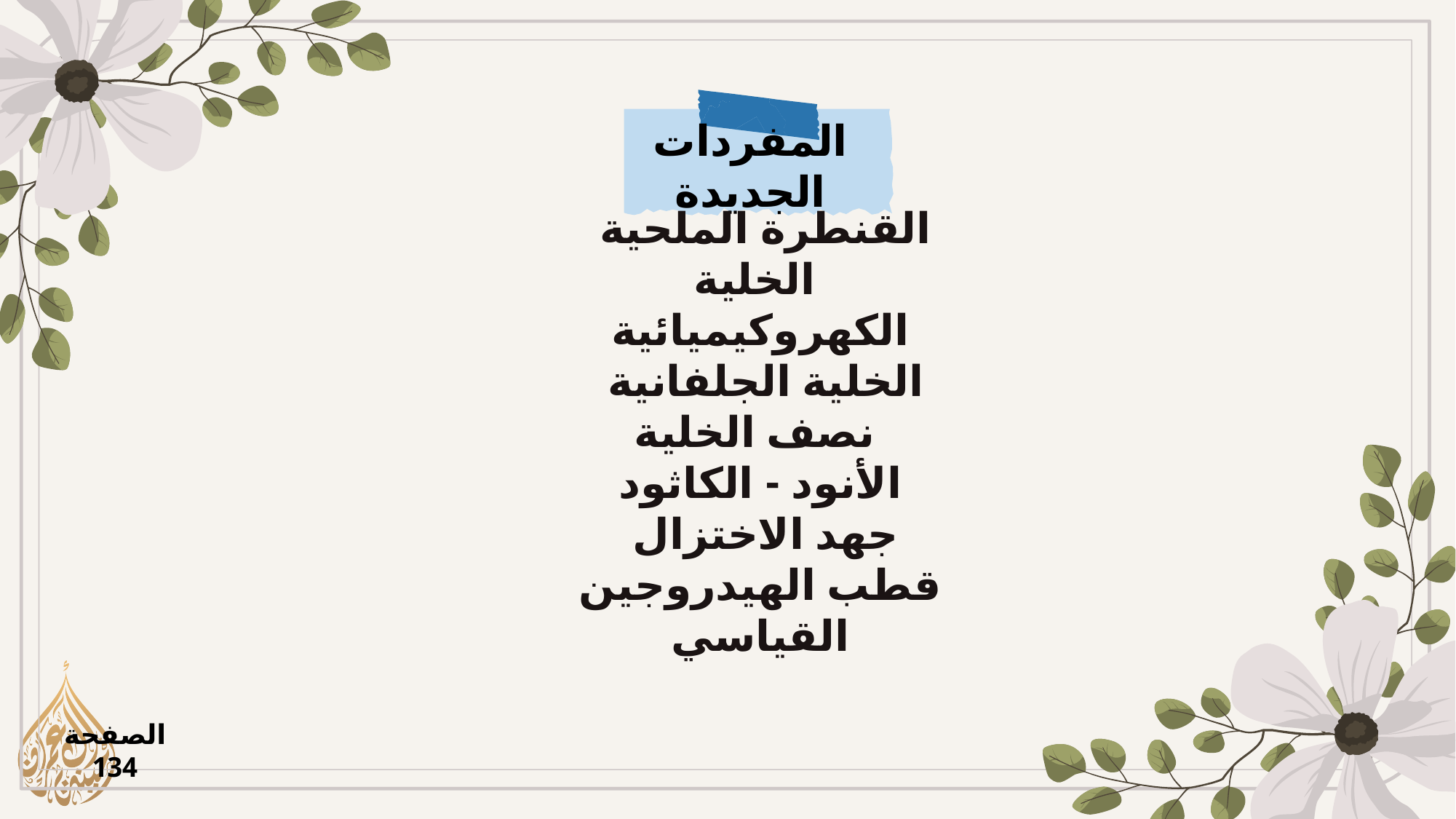

المفردات الجديدة
القنطرة الملحية
 الخلية الكهروكيميائية
الخلية الجلفانية
 نصف الخلية
الأنود - الكاثود
جهد الاختزال
قطب الهيدروجين القياسي
الصفحة 134